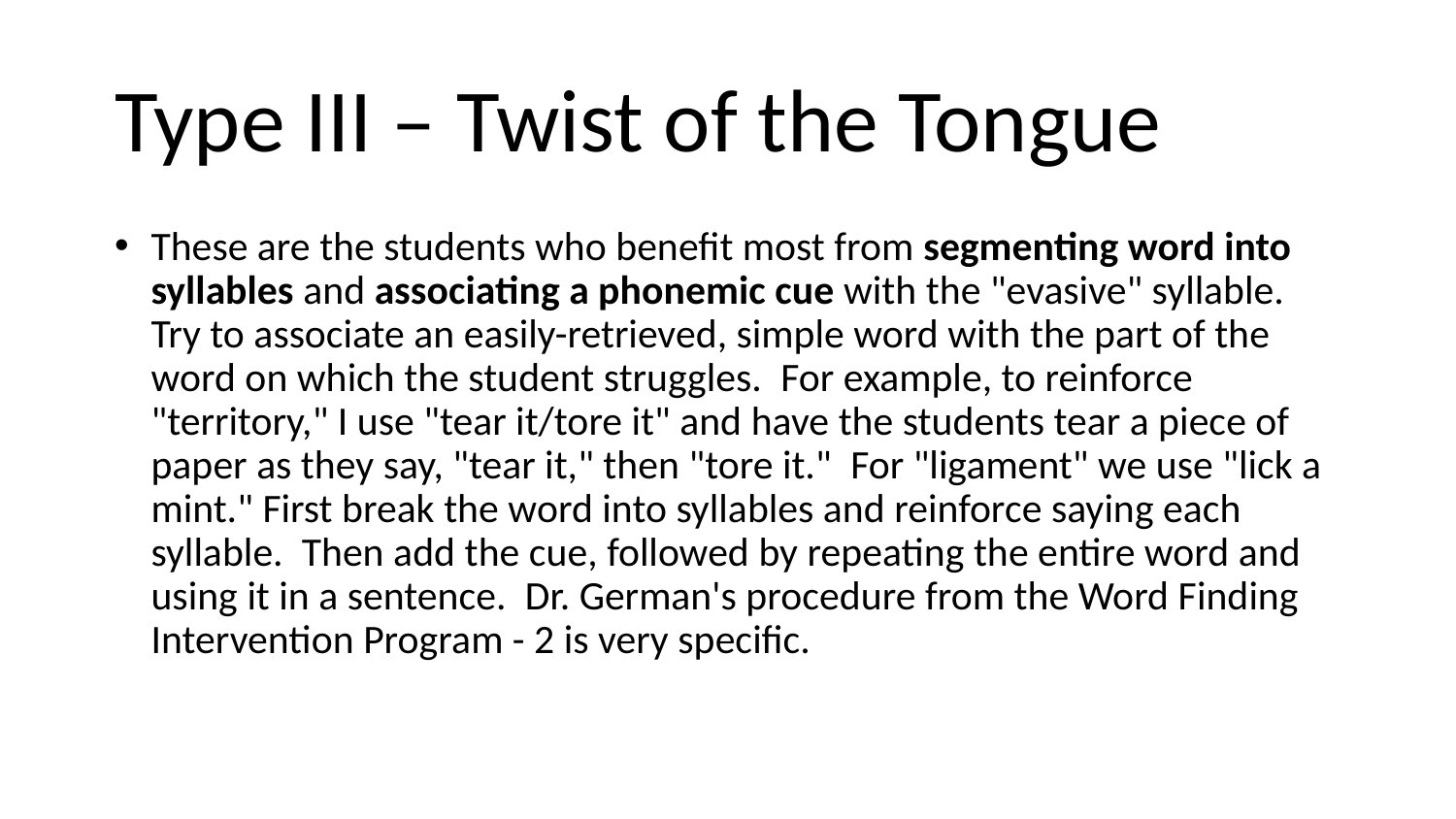

# Type III – Twist of the Tongue
These are the students who benefit most from segmenting word into syllables and associating a phonemic cue with the "evasive" syllable. Try to associate an easily-retrieved, simple word with the part of the word on which the student struggles.  For example, to reinforce "territory," I use "tear it/tore it" and have the students tear a piece of paper as they say, "tear it," then "tore it."  For "ligament" we use "lick a mint." First break the word into syllables and reinforce saying each syllable.  Then add the cue, followed by repeating the entire word and using it in a sentence.  Dr. German's procedure from the Word Finding Intervention Program - 2 is very specific.